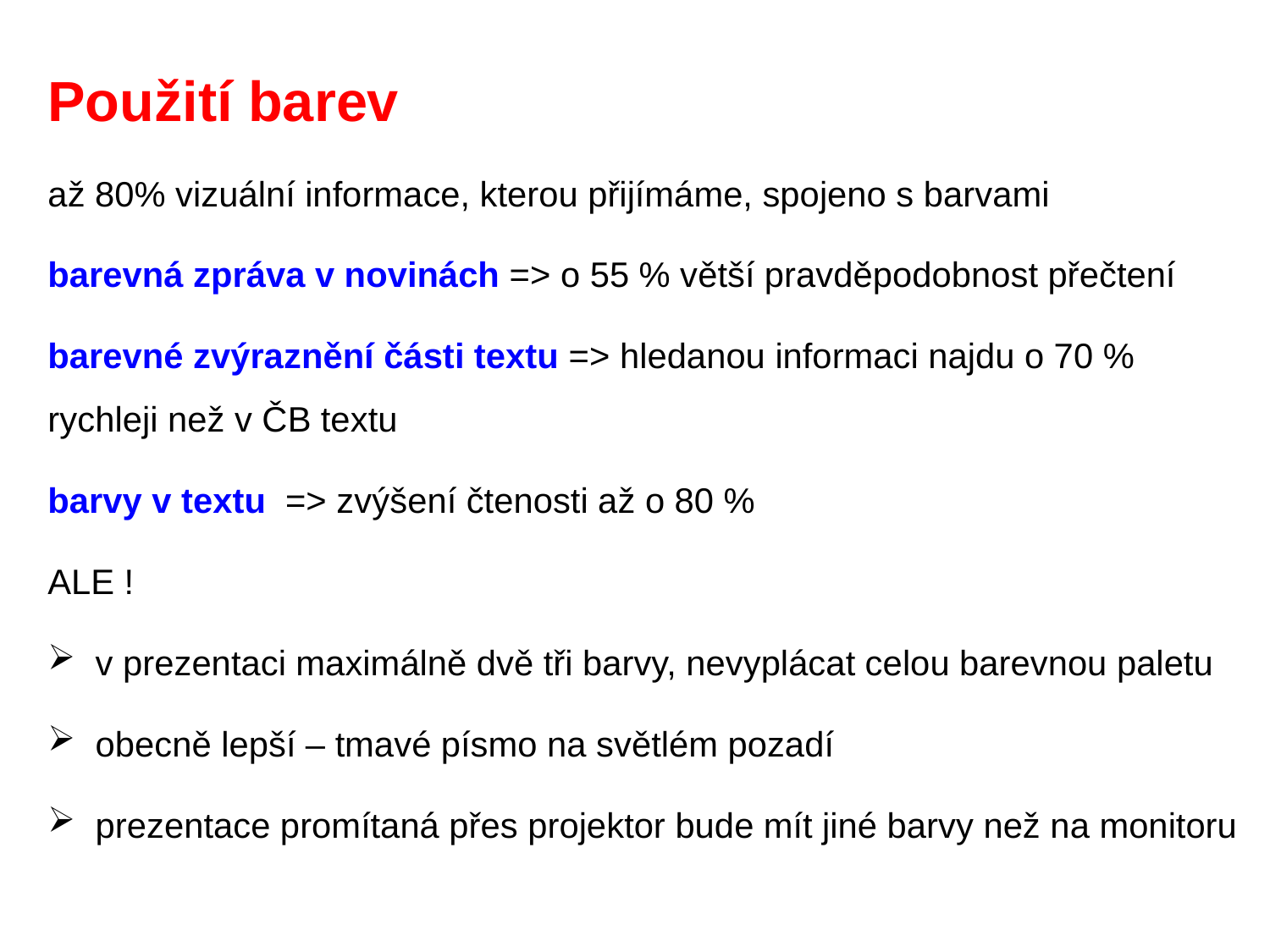

Použití barev
až 80% vizuální informace, kterou přijímáme, spojeno s barvami
barevná zpráva v novinách => o 55 % větší pravděpodobnost přečtení
barevné zvýraznění části textu => hledanou informaci najdu o 70 % 	rychleji než v ČB textu
barvy v textu  => zvýšení čtenosti až o 80 %
ALE !
v prezentaci maximálně dvě tři barvy, nevyplácat celou barevnou paletu
obecně lepší – tmavé písmo na světlém pozadí
prezentace promítaná přes projektor bude mít jiné barvy než na monitoru